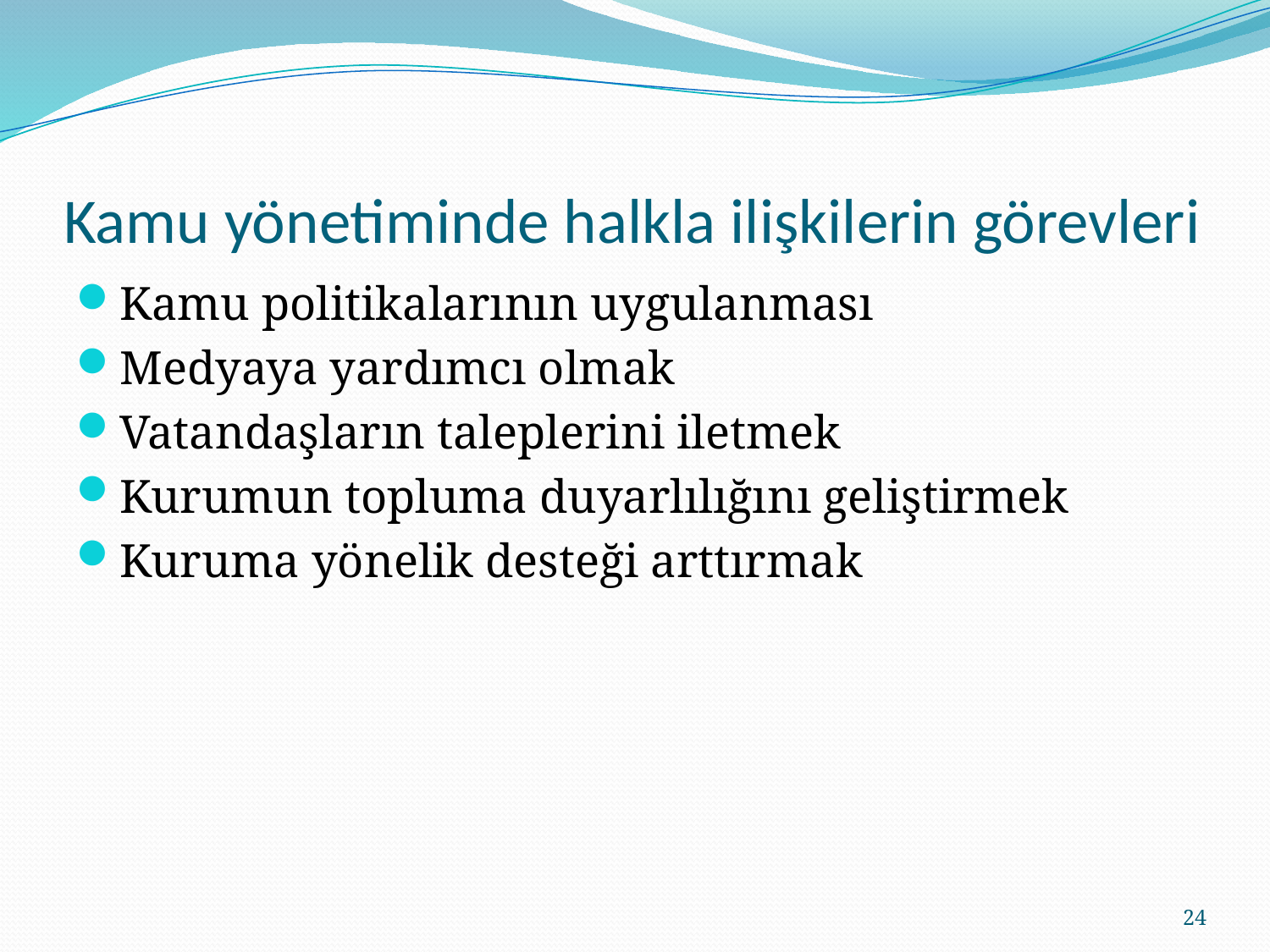

# Kamu yönetiminde halkla ilişkilerin görevleri
Kamu politikalarının uygulanması
Medyaya yardımcı olmak
Vatandaşların taleplerini iletmek
Kurumun topluma duyarlılığını geliştirmek
Kuruma yönelik desteği arttırmak

24